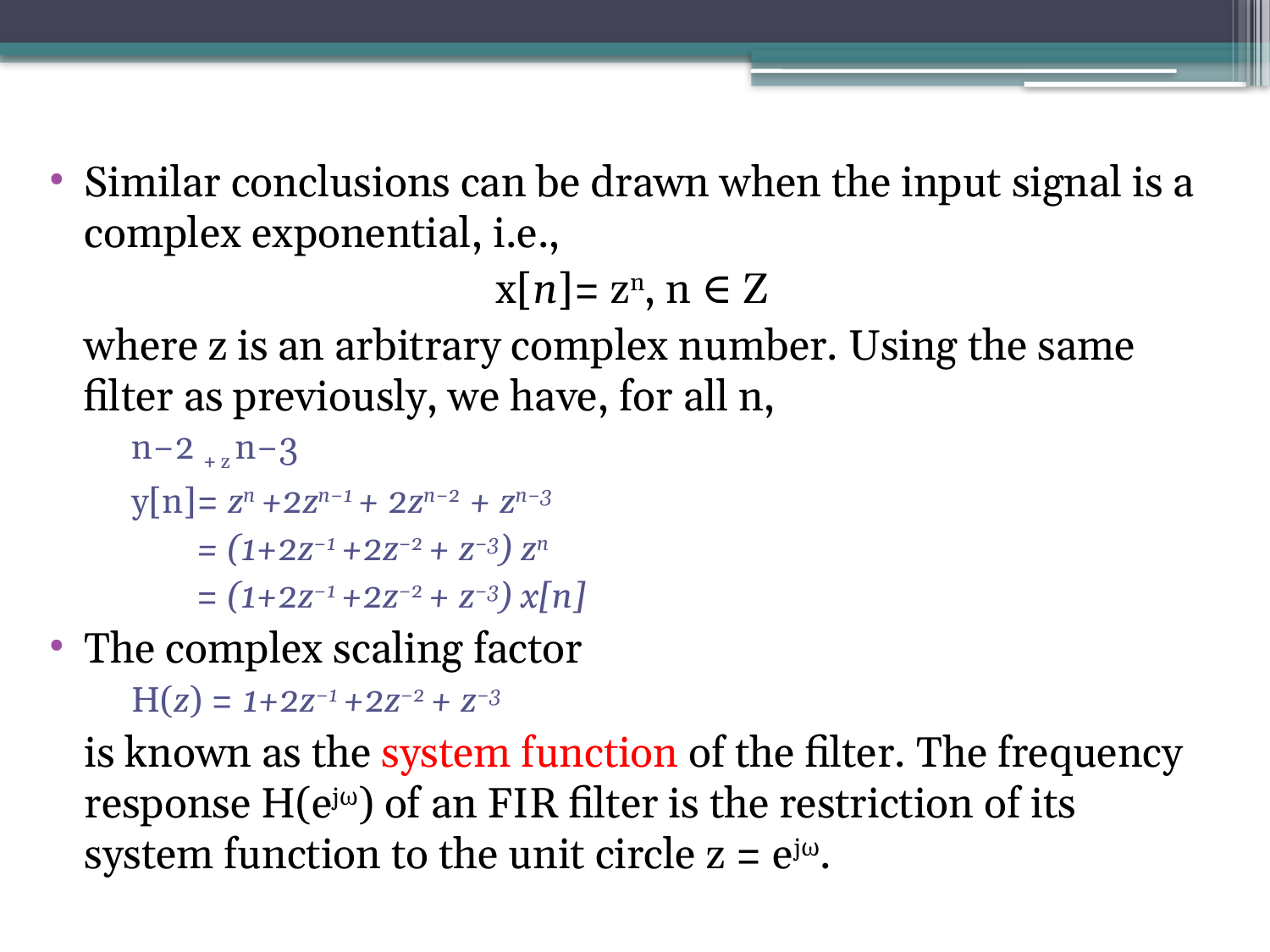

Similar conclusions can be drawn when the input signal is a complex exponential, i.e.,
 x[n]= zn, n ∈ Z
	where z is an arbitrary complex number. Using the same ﬁlter as previously, we have, for all n,
n−2 + z n−3
y[n]= zn +2zn−1 + 2zn−2 + zn−3
	    = (1+2z−1 +2z−2 + z−3) zn
	    = (1+2z−1 +2z−2 + z−3) x[n]
The complex scaling factor
H(z) = 1+2z−1 +2z−2 + z−3
	is known as the system function of the ﬁlter. The frequency response H(ejω) of an FIR ﬁlter is the restriction of its system function to the unit circle z = ejω.